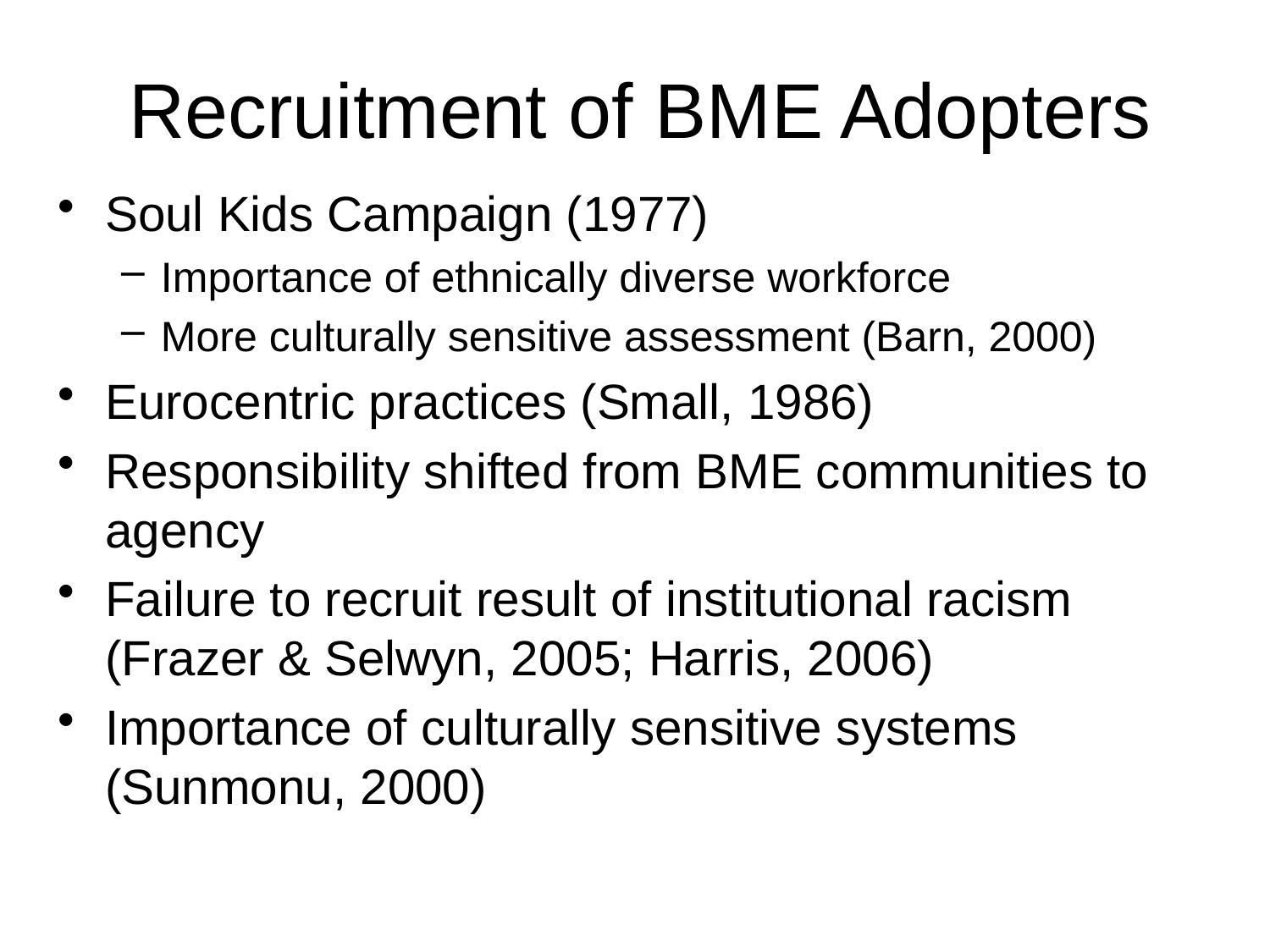

# Recruitment of BME Adopters
Soul Kids Campaign (1977)
Importance of ethnically diverse workforce
More culturally sensitive assessment (Barn, 2000)
Eurocentric practices (Small, 1986)
Responsibility shifted from BME communities to agency
Failure to recruit result of institutional racism (Frazer & Selwyn, 2005; Harris, 2006)
Importance of culturally sensitive systems (Sunmonu, 2000)